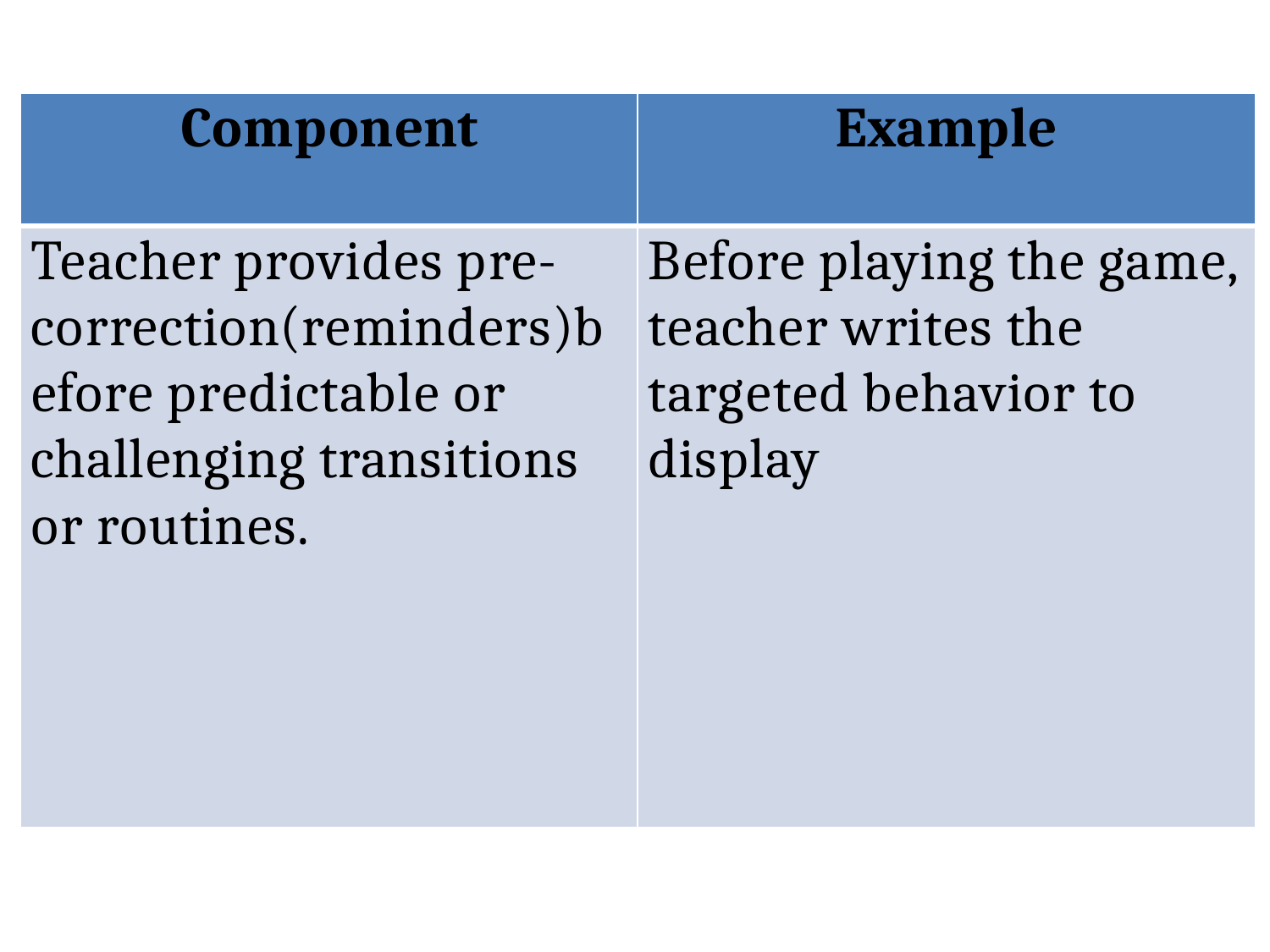

| Component | Example |
| --- | --- |
| Teacher provides pre-correction(reminders)before predictable or challenging transitions or routines. | Before playing the game, teacher writes the targeted behavior to display |